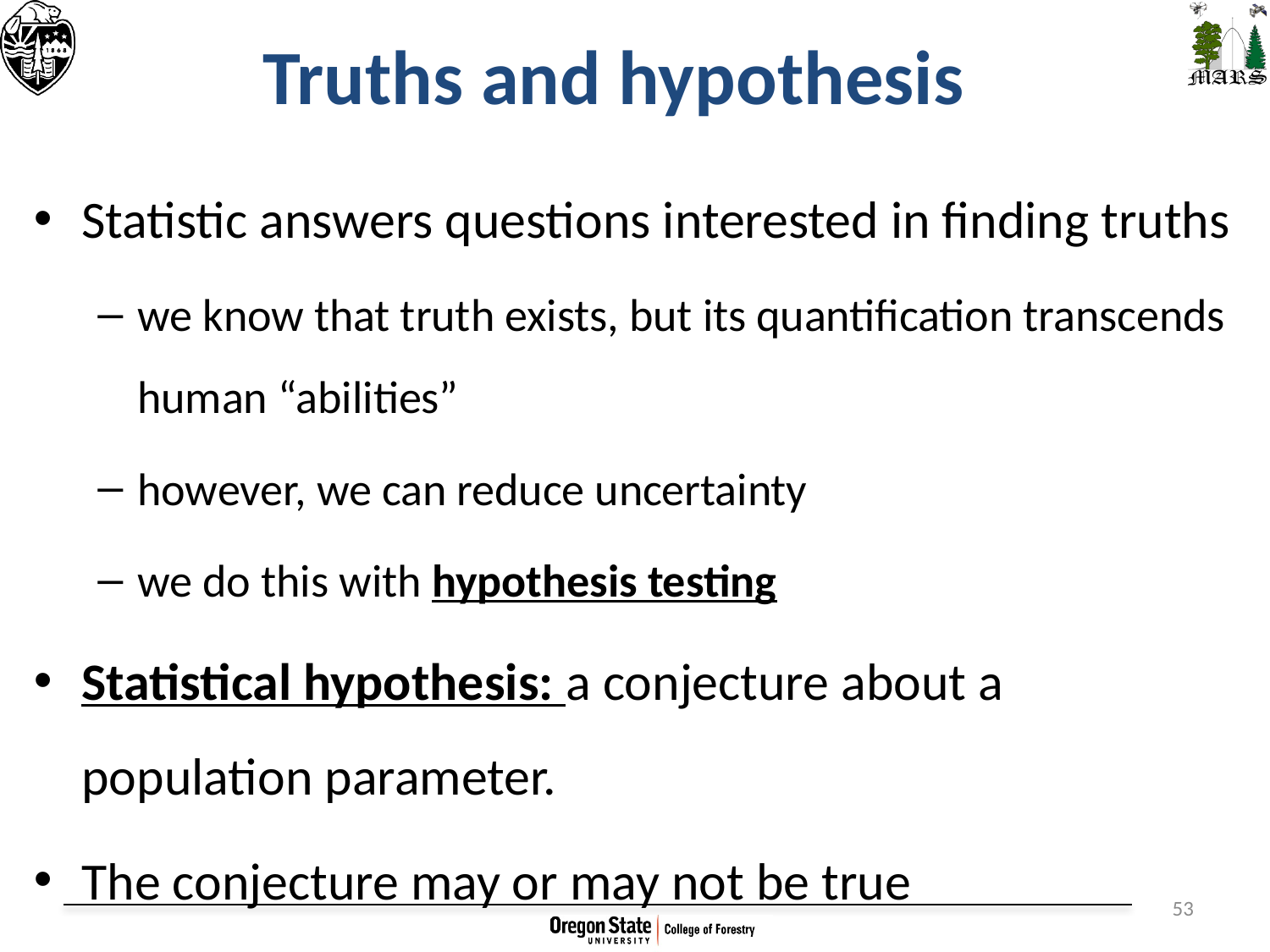

# Truths and hypothesis
Statistic answers questions interested in finding truths
we know that truth exists, but its quantification transcends human “abilities”
however, we can reduce uncertainty
we do this with hypothesis testing
Statistical hypothesis: a conjecture about a population parameter.
The conjecture may or may not be true

53